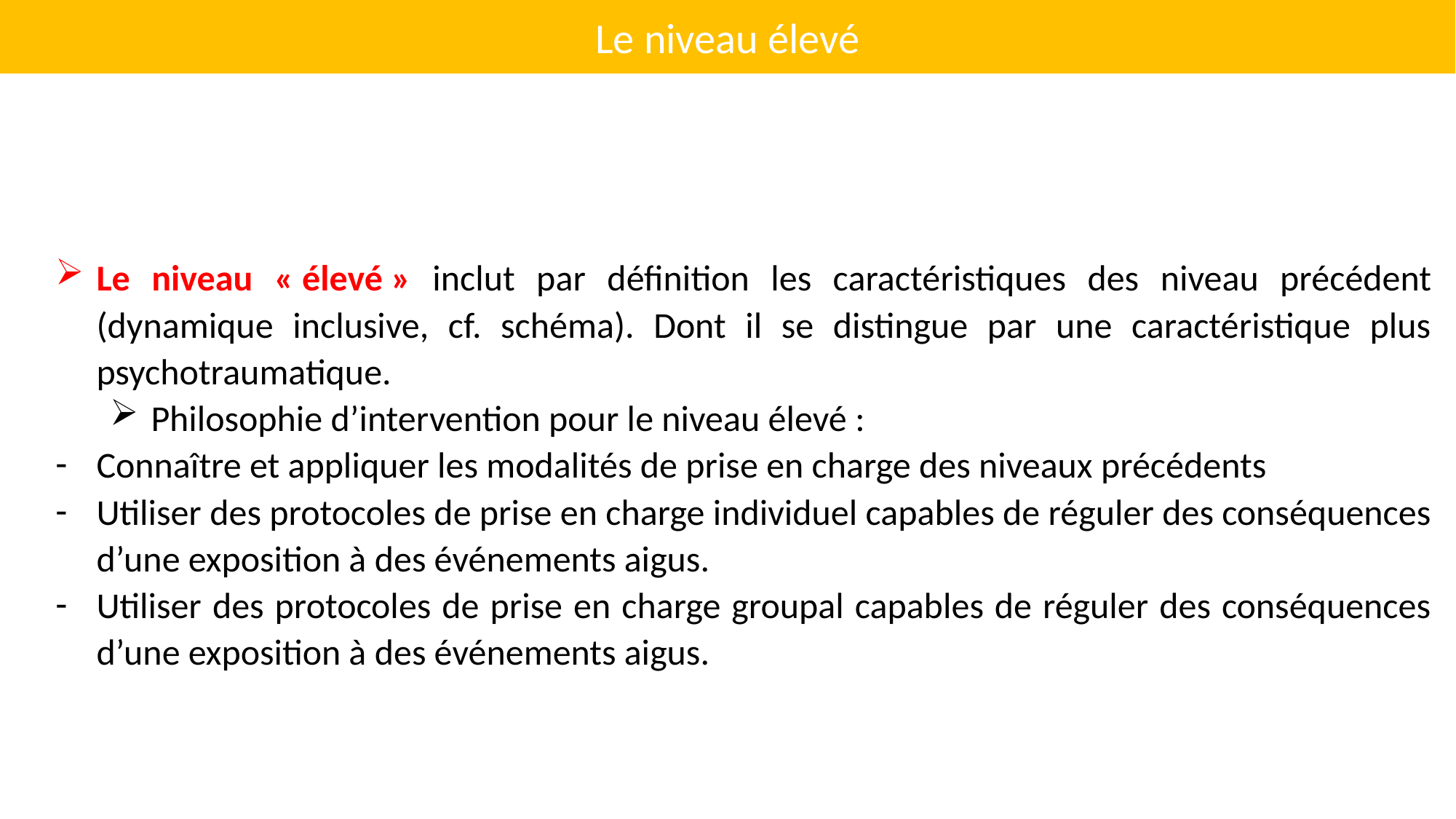

Le niveau élevé
Le niveau « élevé » inclut par définition les caractéristiques des niveau précédent (dynamique inclusive, cf. schéma). Dont il se distingue par une caractéristique plus psychotraumatique.
Philosophie d’intervention pour le niveau élevé :
Connaître et appliquer les modalités de prise en charge des niveaux précédents
Utiliser des protocoles de prise en charge individuel capables de réguler des conséquences d’une exposition à des événements aigus.
Utiliser des protocoles de prise en charge groupal capables de réguler des conséquences d’une exposition à des événements aigus.